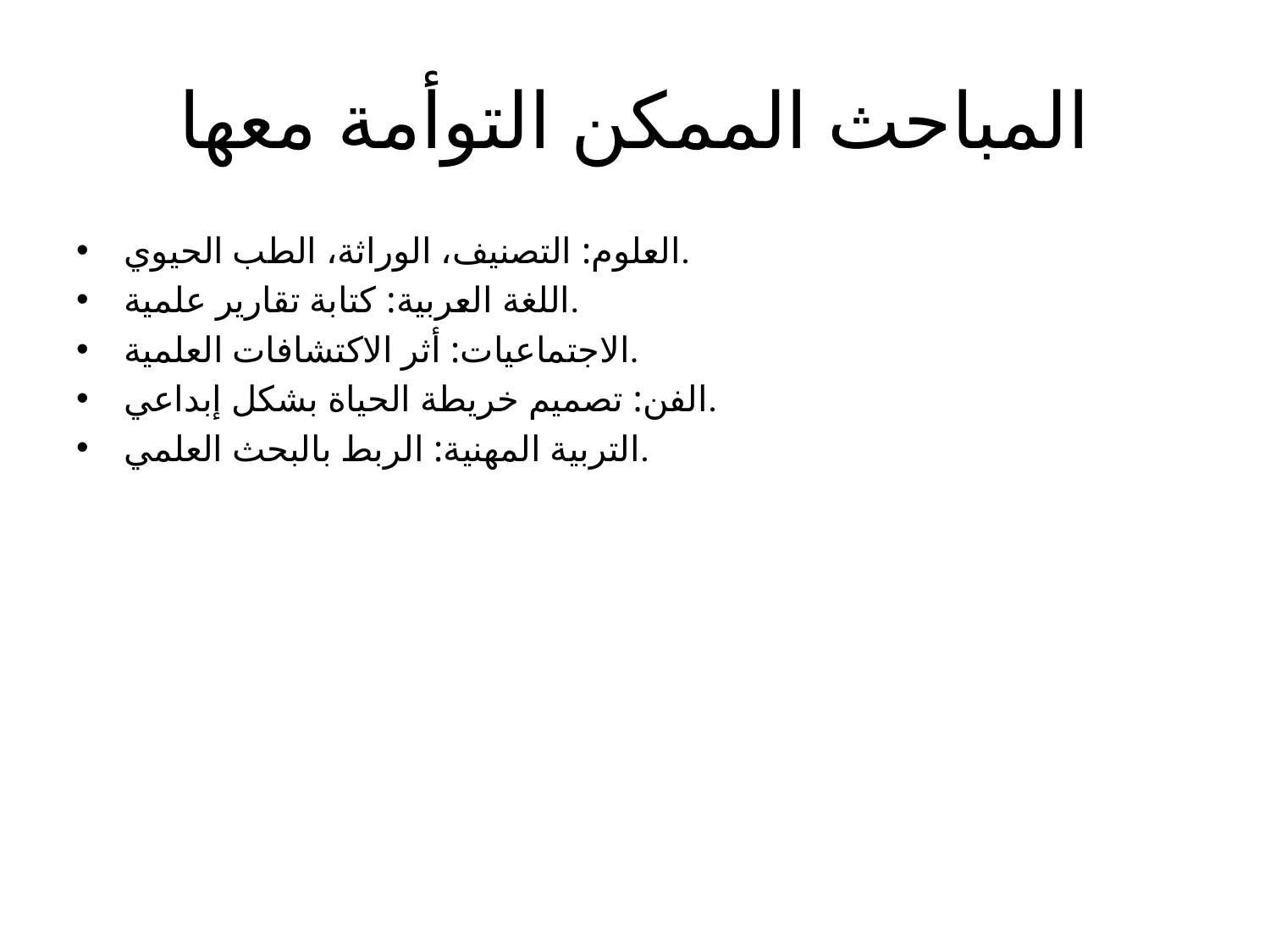

# المباحث الممكن التوأمة معها
العلوم: التصنيف، الوراثة، الطب الحيوي.
اللغة العربية: كتابة تقارير علمية.
الاجتماعيات: أثر الاكتشافات العلمية.
الفن: تصميم خريطة الحياة بشكل إبداعي.
التربية المهنية: الربط بالبحث العلمي.